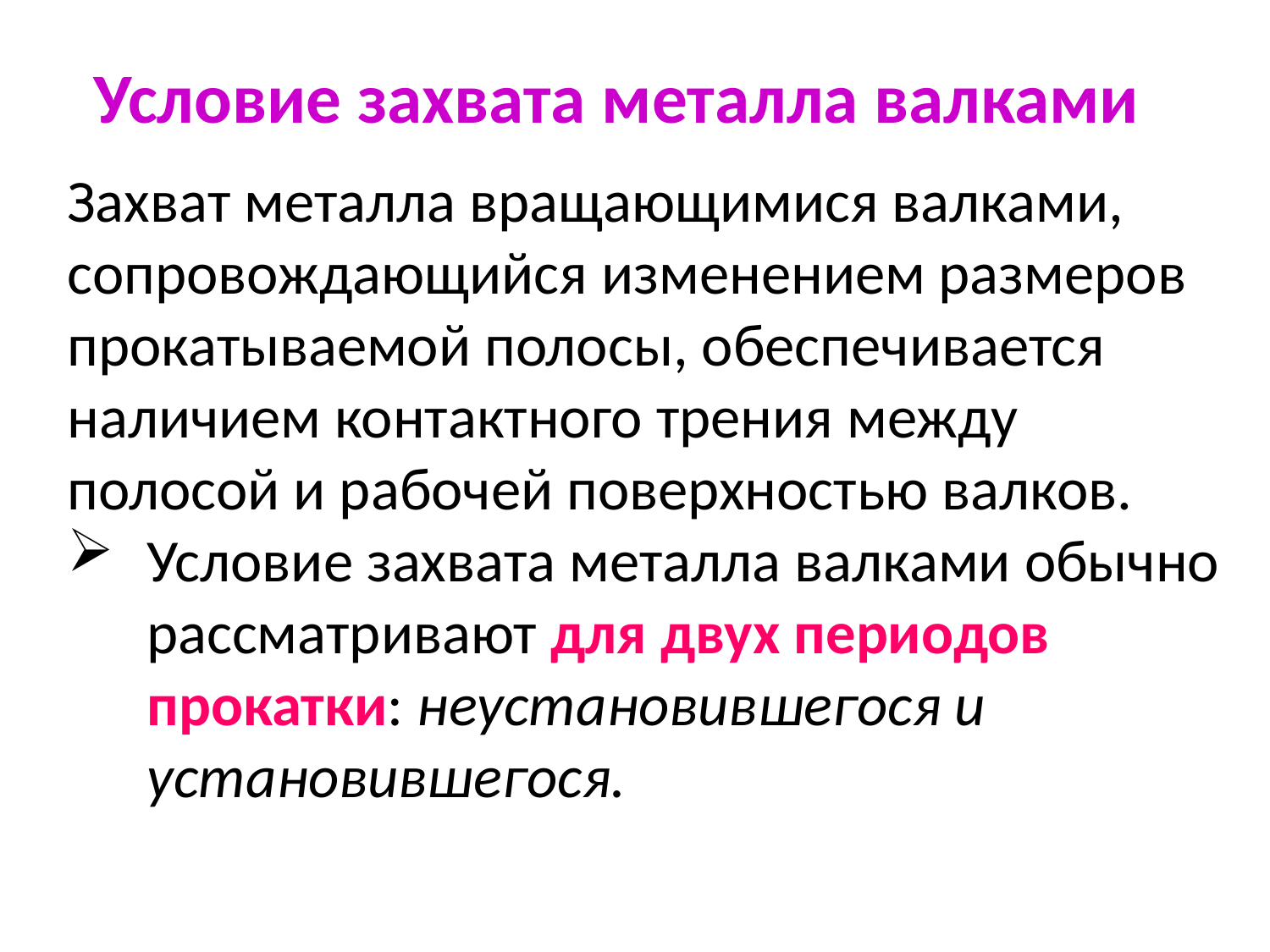

Условие захвата металла валками
Захват металла вращающимися валками, сопровождающийся изменением размеров прокатываемой полосы, обеспечивается наличием контактного трения между полосой и рабочей поверхностью валков.
Условие захвата металла валками обычно рассматривают для двух периодов прокатки: неустановившегося и установившегося.